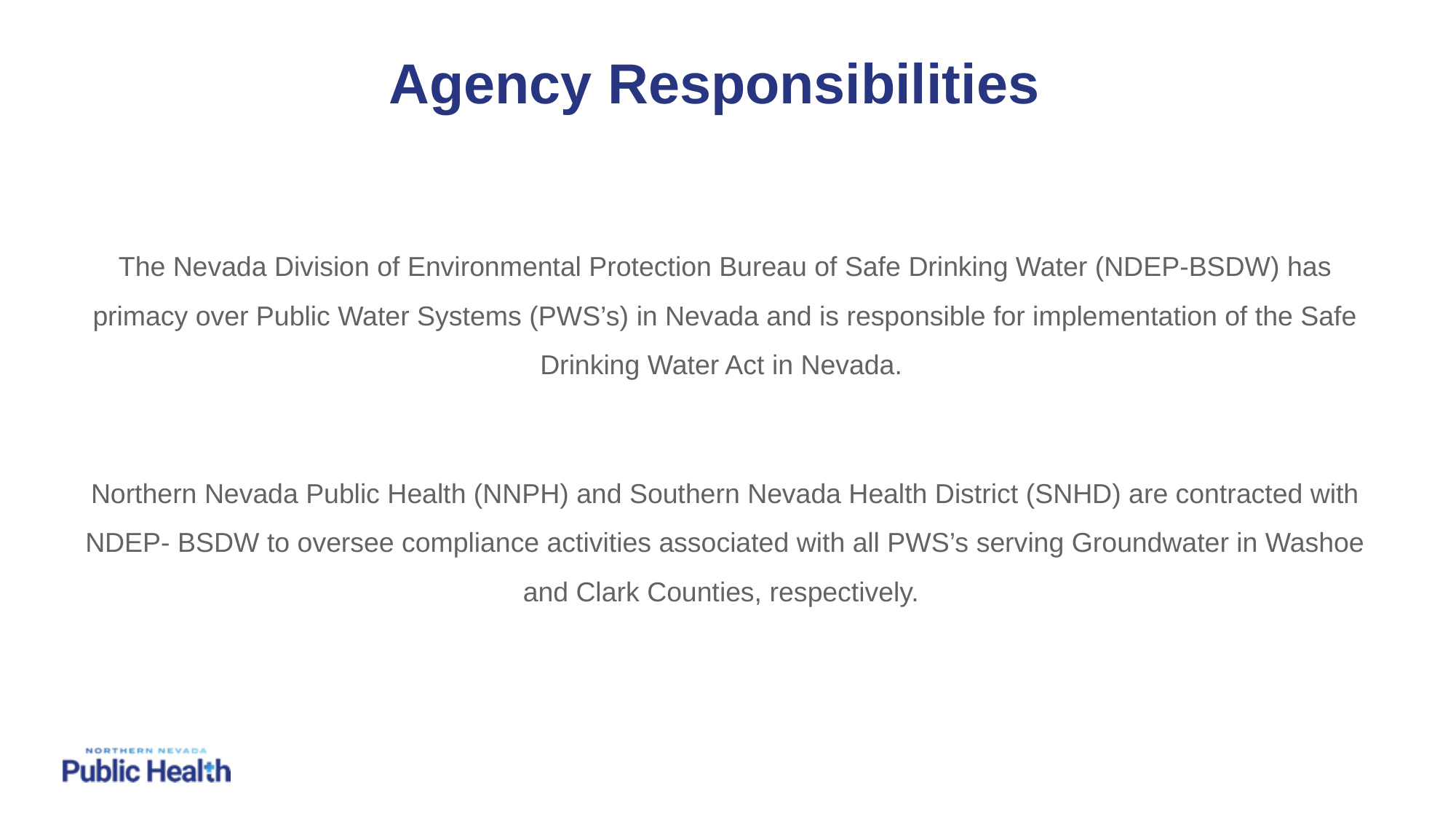

# Agency Responsibilities

The Nevada Division of Environmental Protection Bureau of Safe Drinking Water (NDEP-BSDW) has primacy over Public Water Systems (PWS’s) in Nevada and is responsible for implementation of the Safe Drinking Water Act in Nevada.

Northern Nevada Public Health (NNPH) and Southern Nevada Health District (SNHD) are contracted with NDEP- BSDW to oversee compliance activities associated with all PWS’s serving Groundwater in Washoe and Clark Counties, respectively.